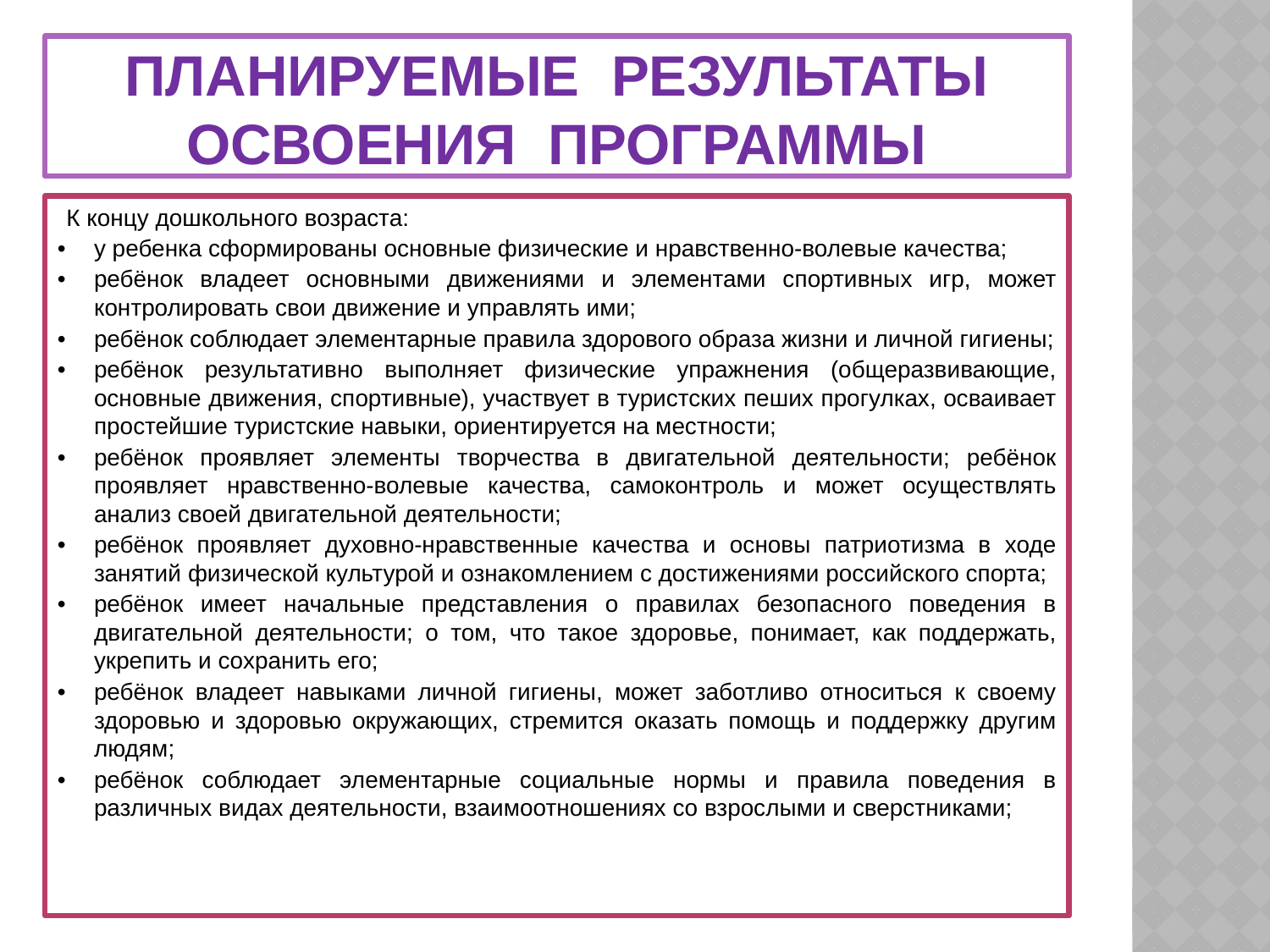

# Планируемые  результаты освоения  программы
   К концу дошкольного возраста:
•	у ребенка сформированы основные физические и нравственно-волевые качества;
•	ребёнок владеет основными движениями и элементами спортивных игр, может контролировать свои движение и управлять ими;
•	ребёнок соблюдает элементарные правила здорового образа жизни и личной гигиены;
•	ребёнок результативно выполняет физические упражнения (общеразвивающие, основные движения, спортивные), участвует в туристских пеших прогулках, осваивает простейшие туристские навыки, ориентируется на местности;
•	ребёнок проявляет элементы творчества в двигательной деятельности; ребёнок проявляет нравственно-волевые качества, самоконтроль и может осуществлять анализ своей двигательной деятельности;
•	ребёнок проявляет духовно-нравственные качества и основы патриотизма в ходе занятий физической культурой и ознакомлением с достижениями российского спорта;
•	ребёнок имеет начальные представления о правилах безопасного поведения в двигательной деятельности; о том, что такое здоровье, понимает, как поддержать, укрепить и сохранить его;
•	ребёнок владеет навыками личной гигиены, может заботливо относиться к своему здоровью и здоровью окружающих, стремится оказать помощь и поддержку другим людям;
•	ребёнок соблюдает элементарные социальные нормы и правила поведения в различных видах деятельности, взаимоотношениях со взрослыми и сверстниками;